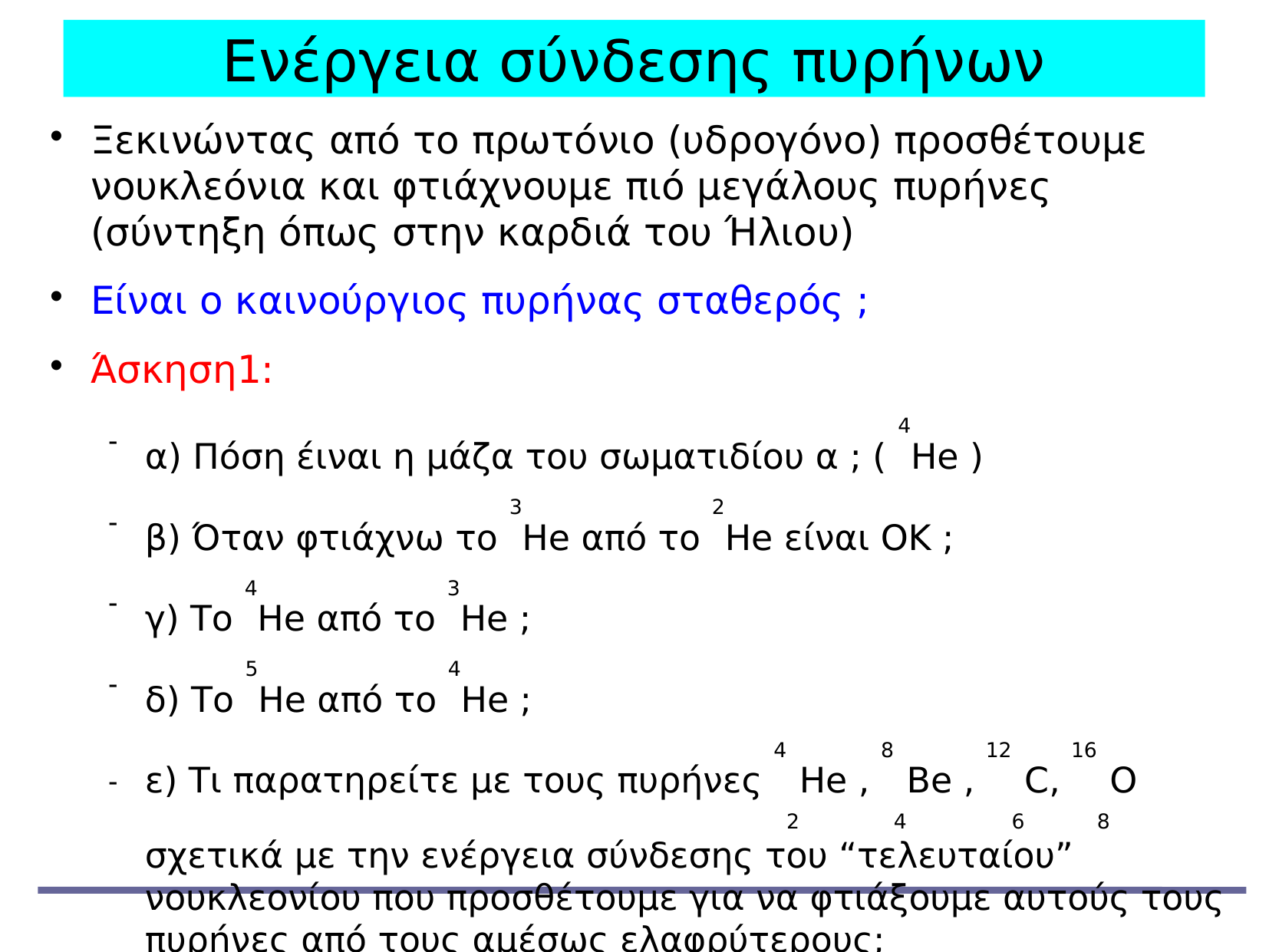

Ενέργεια σύνδεσης πυρήνων
Ξεκινώντας από το πρωτόνιο (υδρογόνο) προσθέτουμε νουκλεόνια και φτιάχνουμε πιό μεγάλους πυρήνες (σύντηξη όπως στην καρδιά του Ήλιου)
Είναι ο καινούργιος πυρήνας σταθερός ;
Άσκηση1:
α) Πόση έιναι η μάζα του σωματιδίου α ; ( 4Ηe )
β) Όταν φτιάχνω το 3Ηe από το 2Ηe είναι ΟΚ ;
γ) Το 4Ηe από το 3Ηe ;
δ) Το 5Ηe από το 4Ηe ;
ε) Τι παρατηρείτε με τους πυρήνες 42Ηe , 84Be , 126C, 168O  σχετικά με την ενέργεια σύνδεσης του “τελευταίου” νουκλεονίου που προσθέτουμε για να φτιάξουμε αυτούς τους πυρήνες από τους αμέσως ελαφρύτερους;